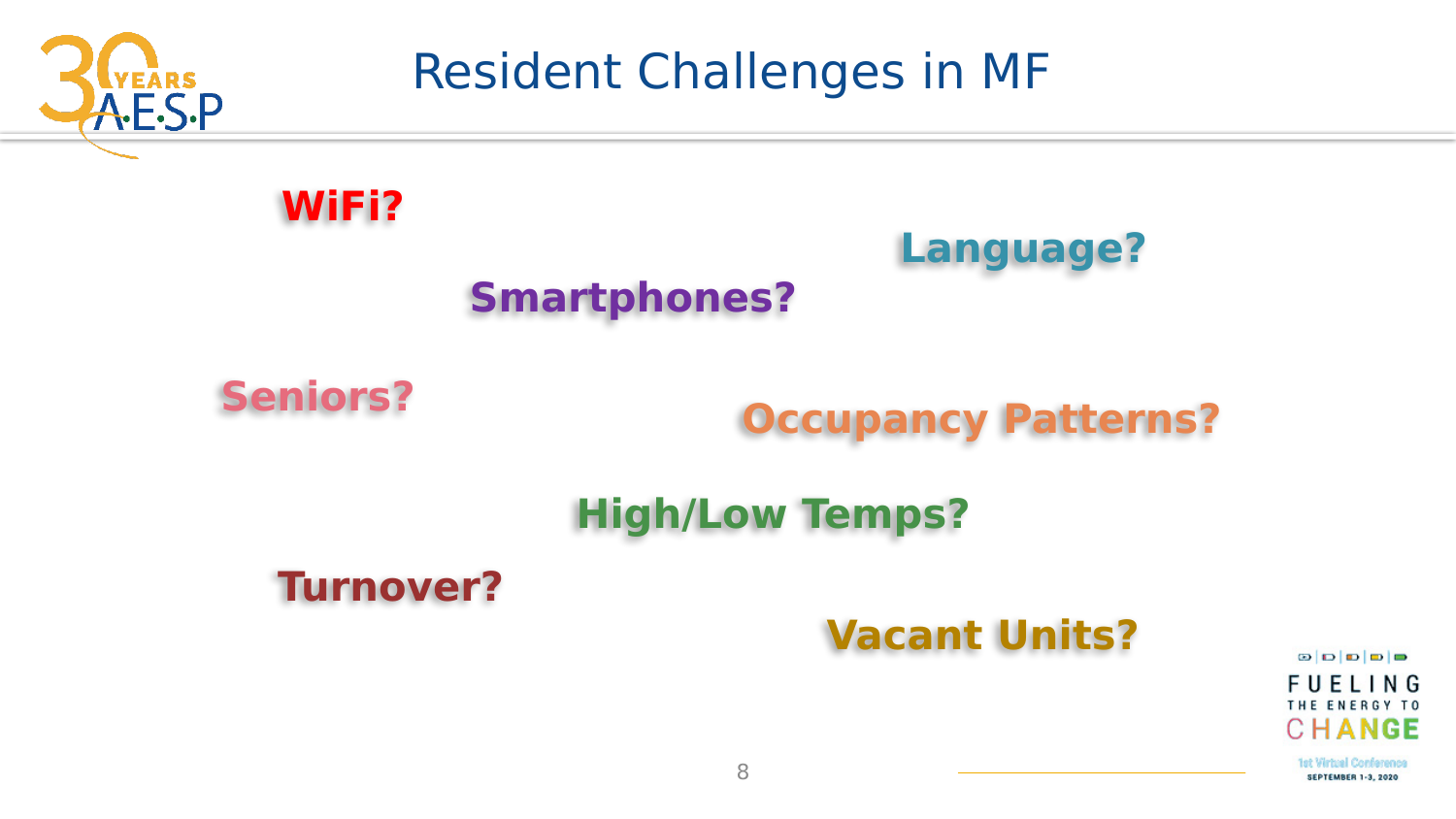

# Resident Challenges in MF
WiFi?
Language?
Smartphones?
Seniors?
Occupancy Patterns?
High/Low Temps?
Turnover?
Vacant Units?
8